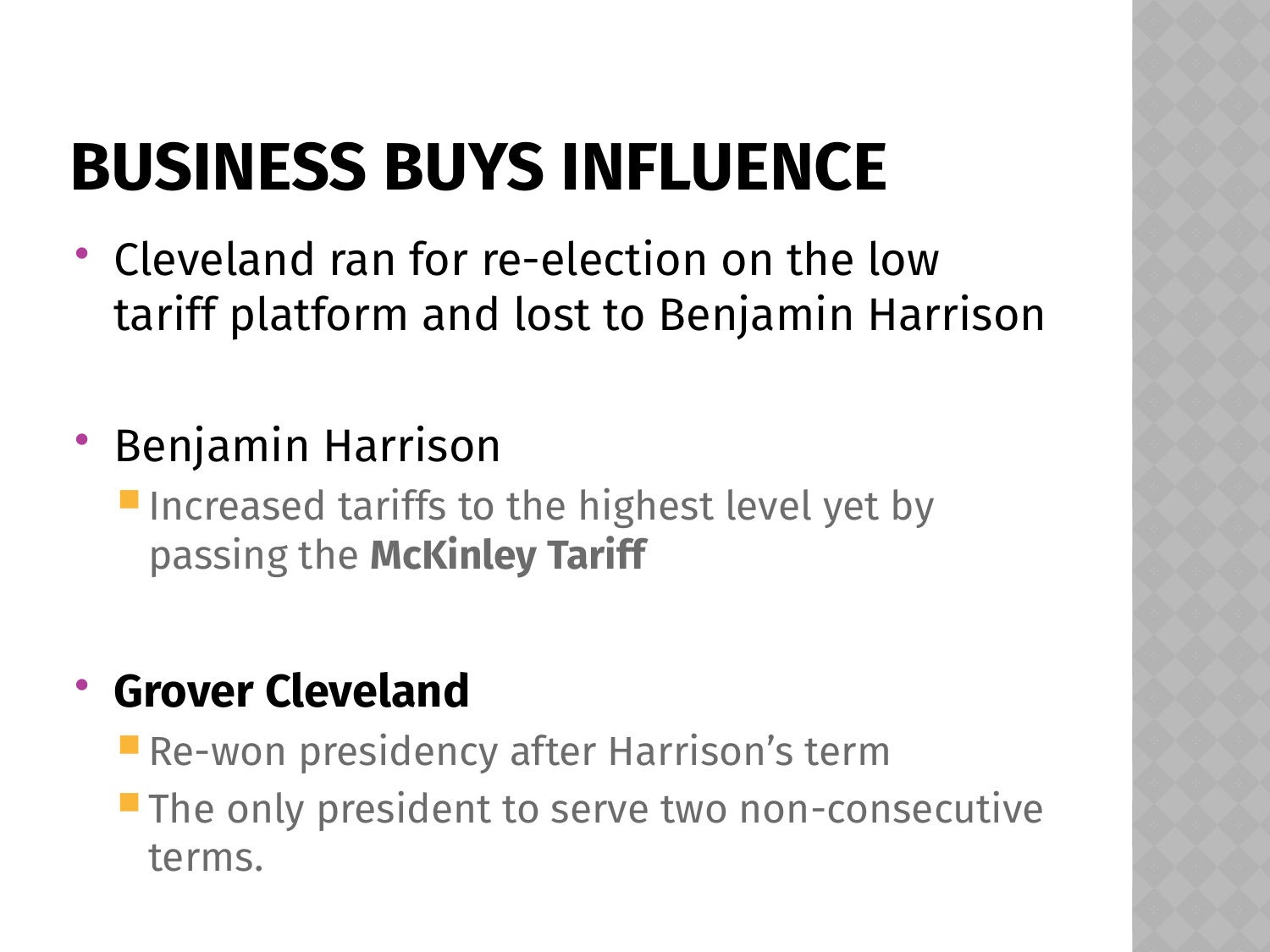

# Business buys influence
Cleveland ran for re-election on the low tariff platform and lost to Benjamin Harrison

Benjamin Harrison
Increased tariffs to the highest level yet by passing the McKinley Tariff

Grover Cleveland
Re-won presidency after Harrison’s term
The only president to serve two non-consecutive terms.